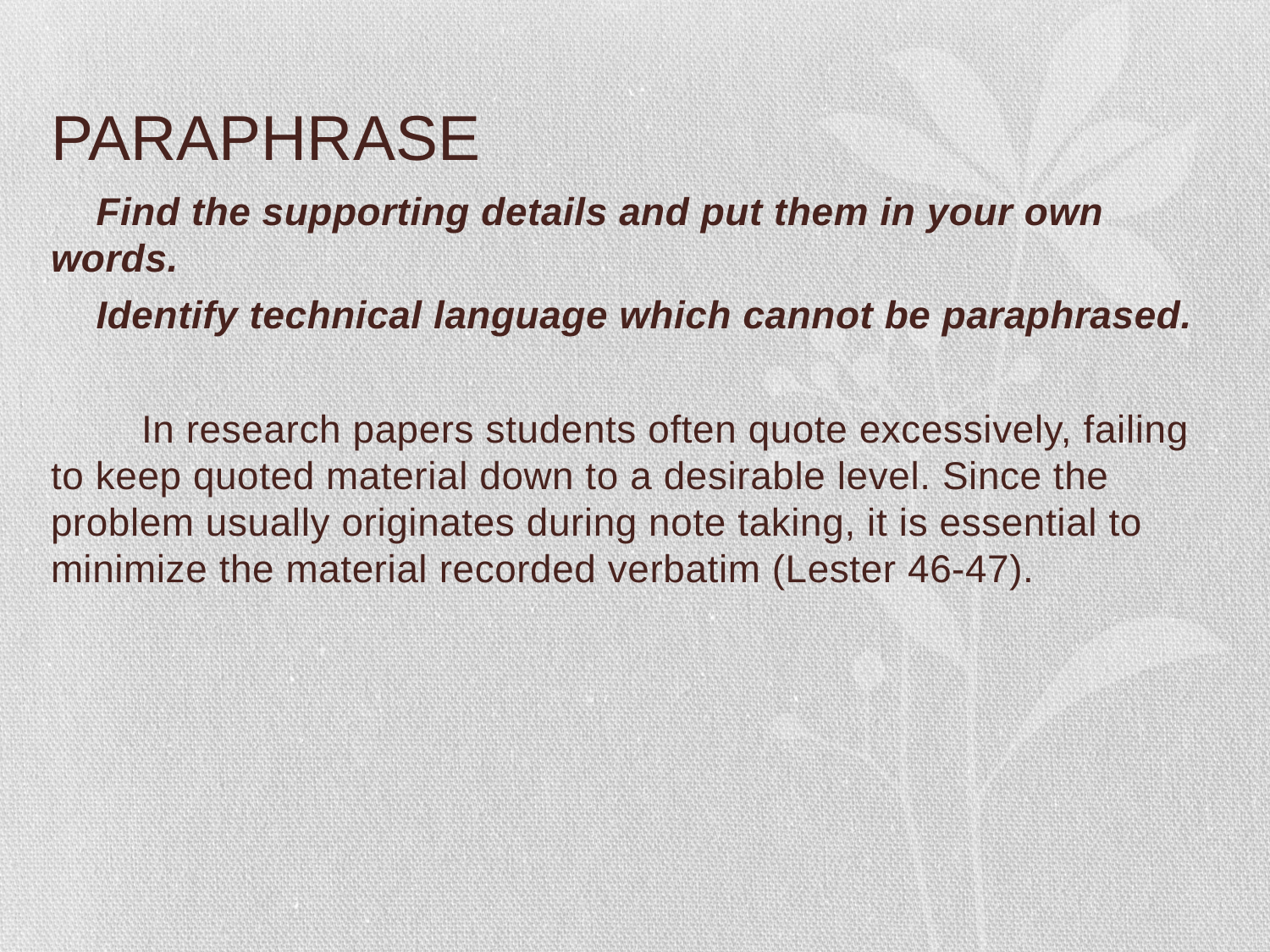

# PARAPHRASE
    Find the supporting details and put them in your own words.
    Identify technical language which cannot be paraphrased.

        In research papers students often quote excessively, failing to keep quoted material down to a desirable level. Since the problem usually originates during note taking, it is essential to minimize the material recorded verbatim (Lester 46-47).